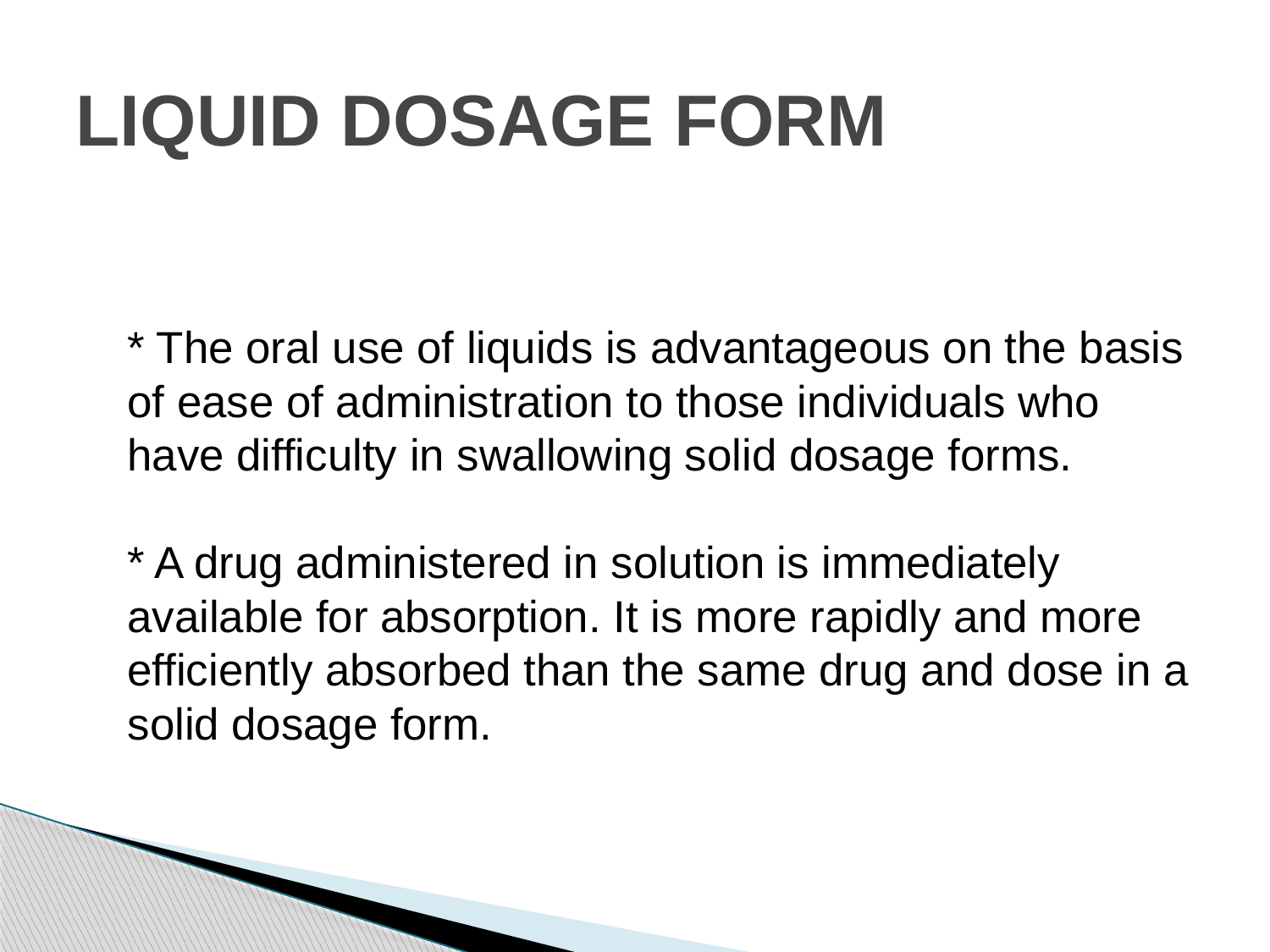

# LIQUID DOSAGE FORM
 
* The oral use of liquids is advantageous on the basis of ease of administration to those individuals who have difficulty in swallowing solid dosage forms. 
* A drug administered in solution is immediately available for absorption. It is more rapidly and more efficiently absorbed than the same drug and dose in a solid dosage form.